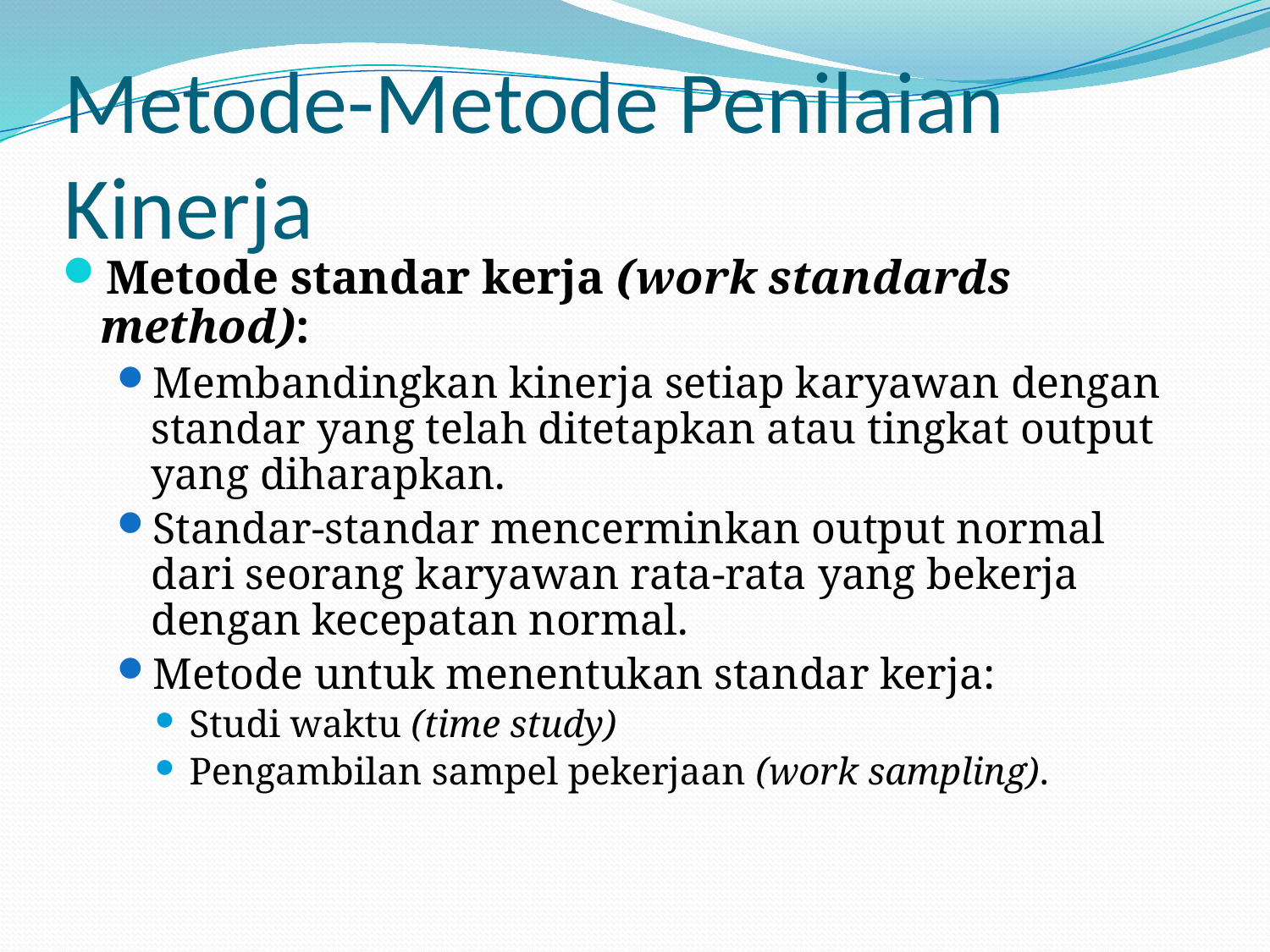

# Metode-Metode Penilaian Kinerja
Metode standar kerja (work standards method):
Membandingkan kinerja setiap karyawan dengan standar yang telah ditetapkan atau tingkat output yang diharapkan.
Standar-standar mencerminkan output normal dari seorang karyawan rata-rata yang bekerja dengan kecepatan normal.
Metode untuk menentukan standar kerja:
Studi waktu (time study)
Pengambilan sampel pekerjaan (work sampling).